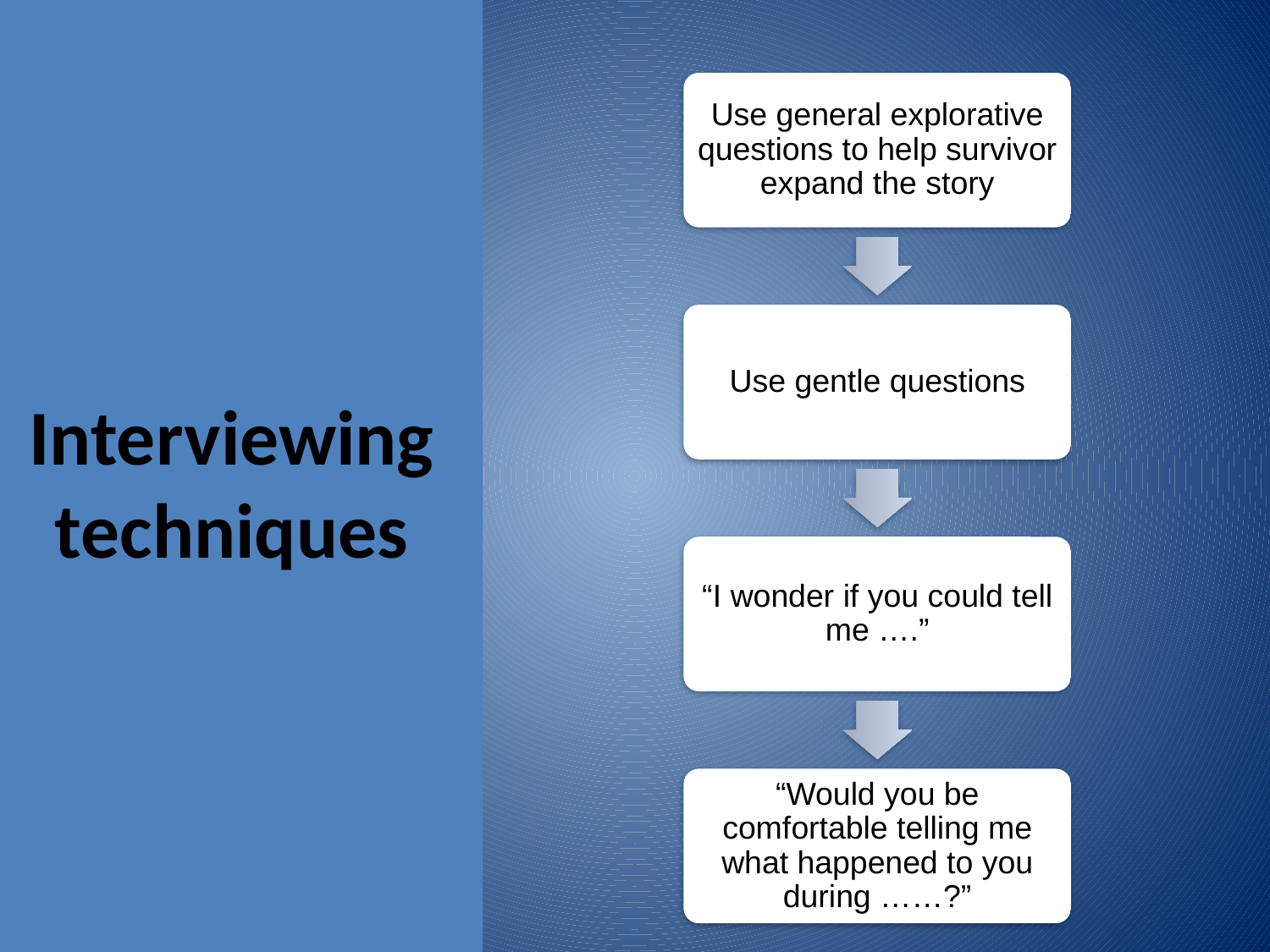

Use general explorative questions to help survivor expand the story

Use gentle questions

“I wonder if you could tell me ….”

“Would you be comfortable telling me what happened to you during ……?”
# Interviewing techniques